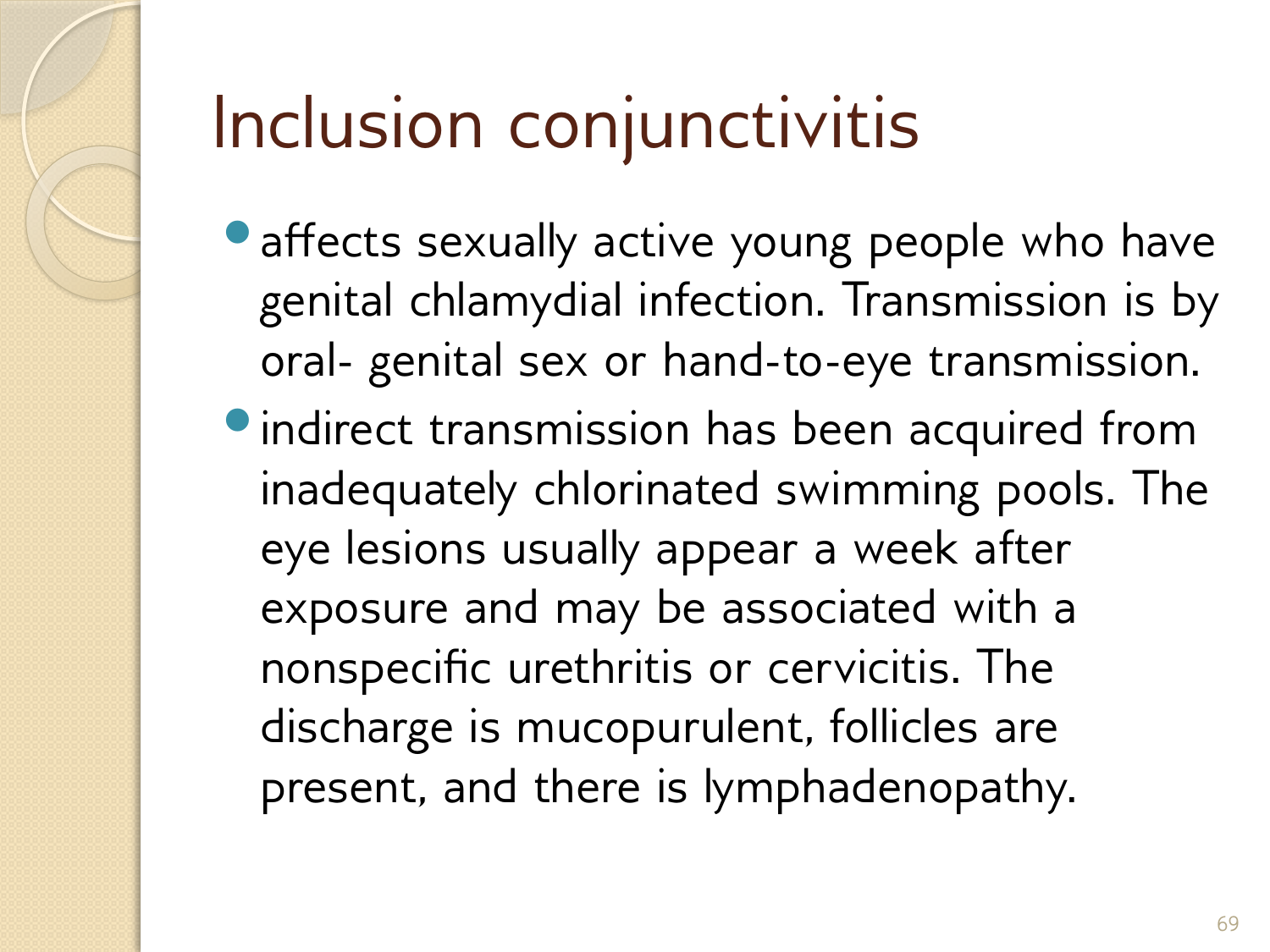

# Inclusion conjunctivitis
affects sexually active young people who have genital chlamydial infection. Transmission is by oral- genital sex or hand-to-eye transmission.
indirect transmission has been acquired from inadequately chlorinated swimming pools. The eye lesions usually appear a week after exposure and may be associated with a nonspeciﬁc urethritis or cervicitis. The discharge is mucopurulent, follicles are present, and there is lymphadenopathy.

69